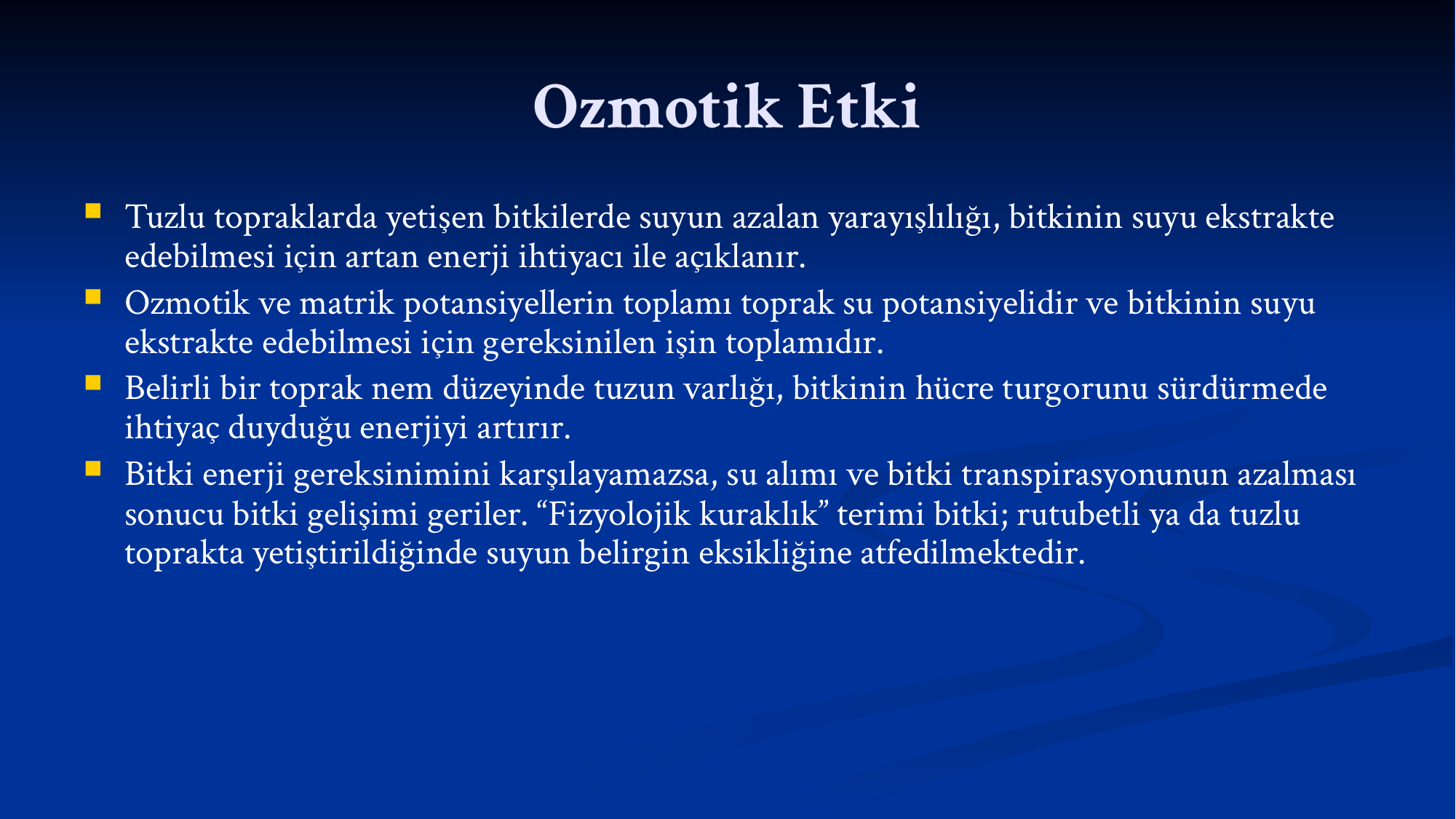

# Ozmotik Etki
Tuzlu topraklarda yetişen bitkilerde suyun azalan yarayışlılığı, bitkinin suyu ekstrakte edebilmesi için artan enerji ihtiyacı ile açıklanır.
Ozmotik ve matrik potansiyellerin toplamı toprak su potansiyelidir ve bitkinin suyu ekstrakte edebilmesi için gereksinilen işin toplamıdır.
Belirli bir toprak nem düzeyinde tuzun varlığı, bitkinin hücre turgorunu sürdürmede ihtiyaç duyduğu enerjiyi artırır.
Bitki enerji gereksinimini karşılayamazsa, su alımı ve bitki transpirasyonunun azalması sonucu bitki gelişimi geriler. “Fizyolojik kuraklık” terimi bitki; rutubetli ya da tuzlu toprakta yetiştirildiğinde suyun belirgin eksikliğine atfedilmektedir.